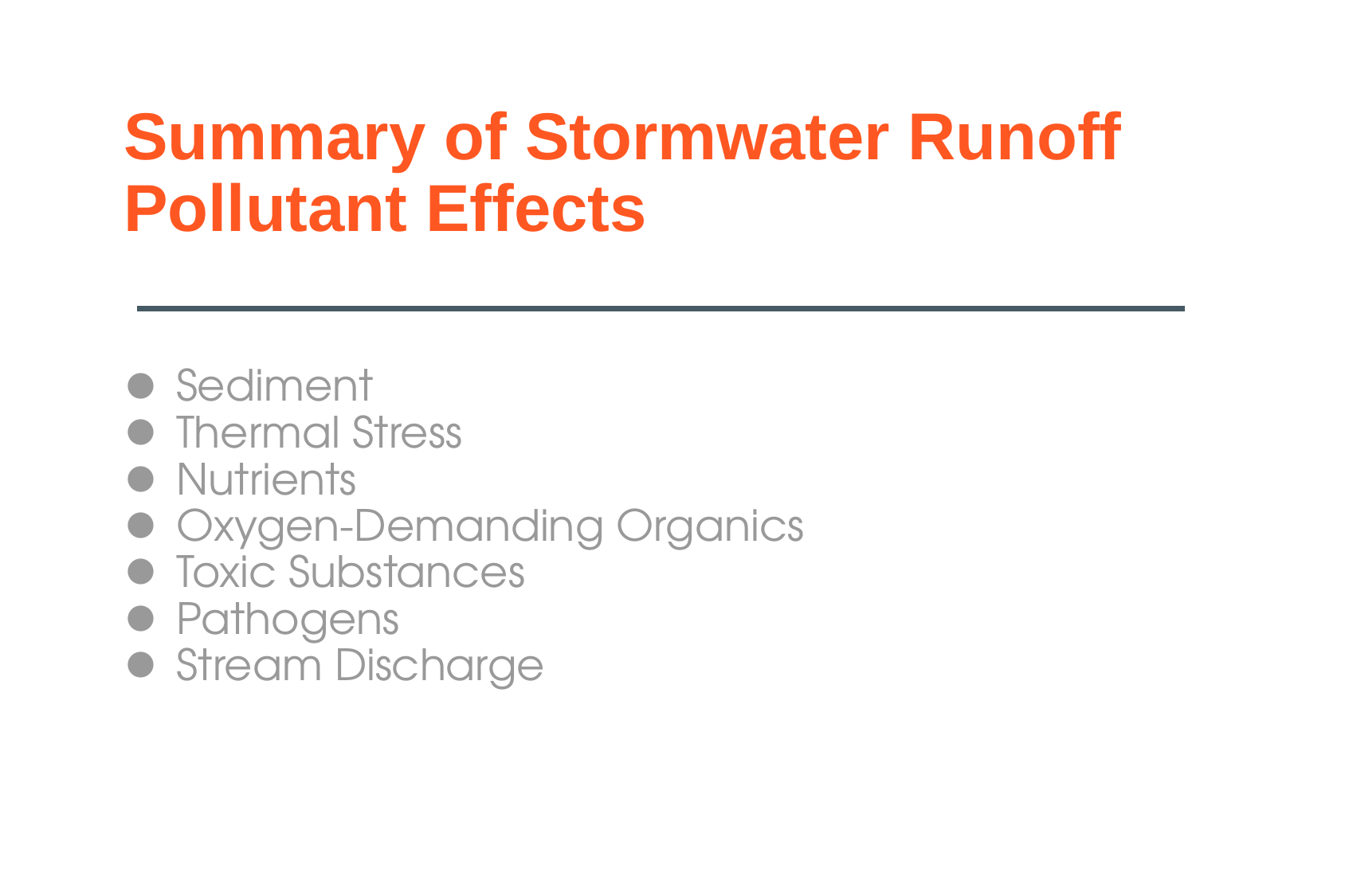

# Summary of Stormwater Runoff Pollutant Effects
Sediment
Thermal Stress
Nutrients
Oxygen-Demanding Organics
Toxic Substances
Pathogens
Stream Discharge